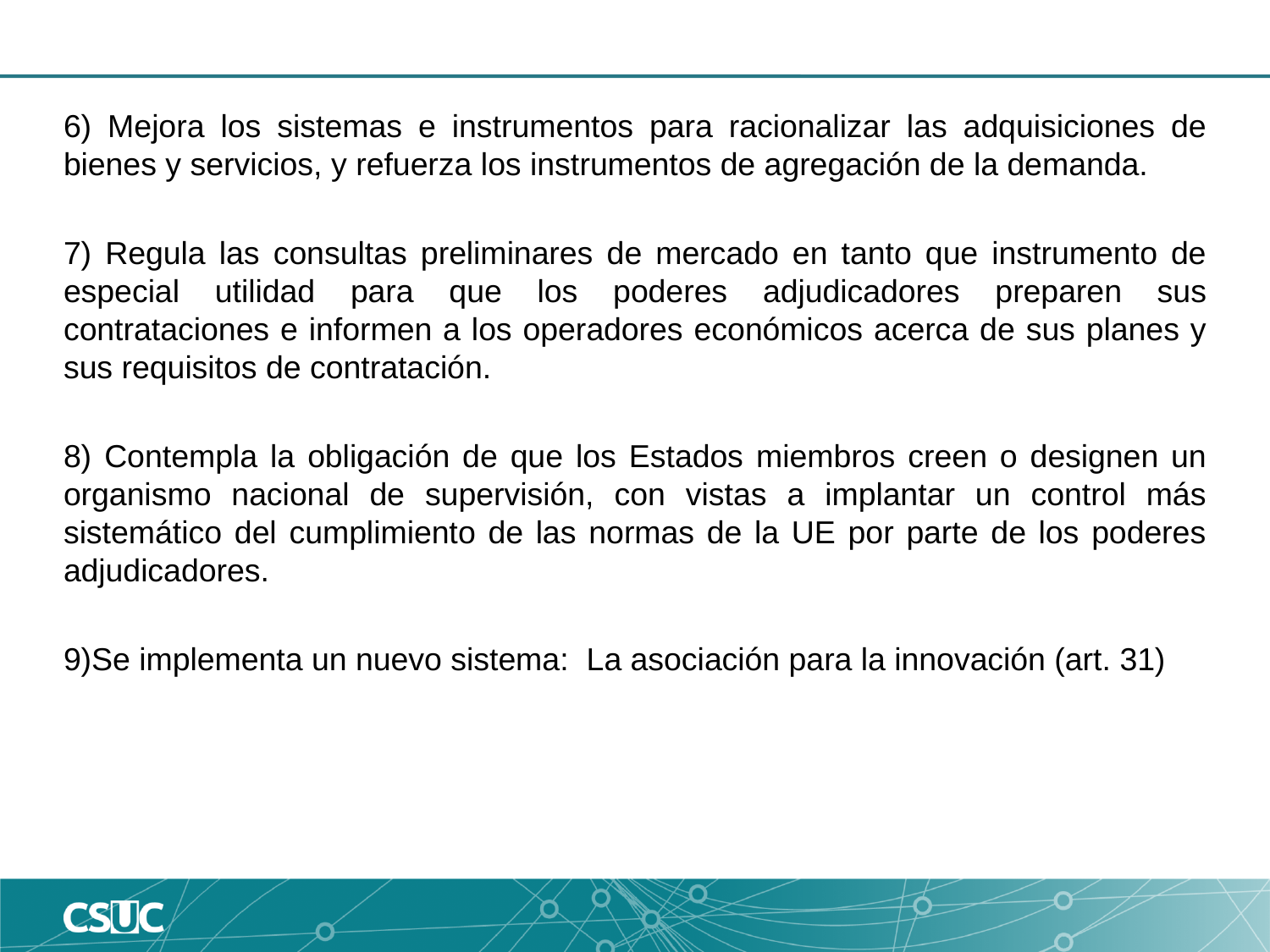

#
6) Mejora los sistemas e instrumentos para racionalizar las adquisiciones de bienes y servicios, y refuerza los instrumentos de agregación de la demanda.

7) Regula las consultas preliminares de mercado en tanto que instrumento de especial utilidad para que los poderes adjudicadores preparen sus contrataciones e informen a los operadores económicos acerca de sus planes y sus requisitos de contratación.

8) Contempla la obligación de que los Estados miembros creen o designen un organismo nacional de supervisión, con vistas a implantar un control más sistemático del cumplimiento de las normas de la UE por parte de los poderes adjudicadores.

9)Se implementa un nuevo sistema:  La asociación para la innovación (art. 31)